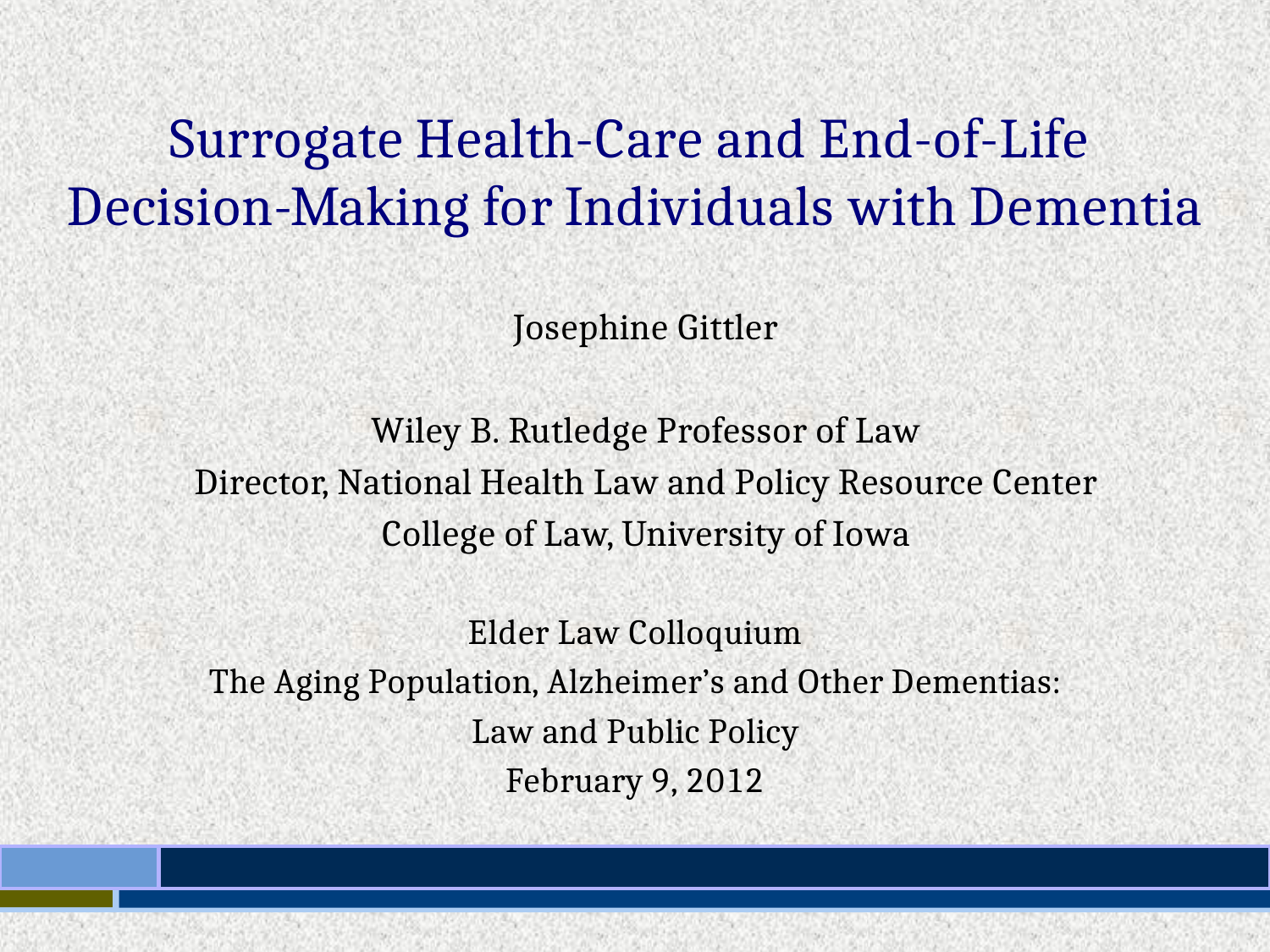

Surrogate Health-Care and End-of-Life
Decision-Making for Individuals with Dementia
Josephine Gittler

Wiley B. Rutledge Professor of Law
Director, National Health Law and Policy Resource Center
College of Law, University of Iowa
Elder Law Colloquium
The Aging Population, Alzheimer’s and Other Dementias:
Law and Public Policy
February 9, 2012